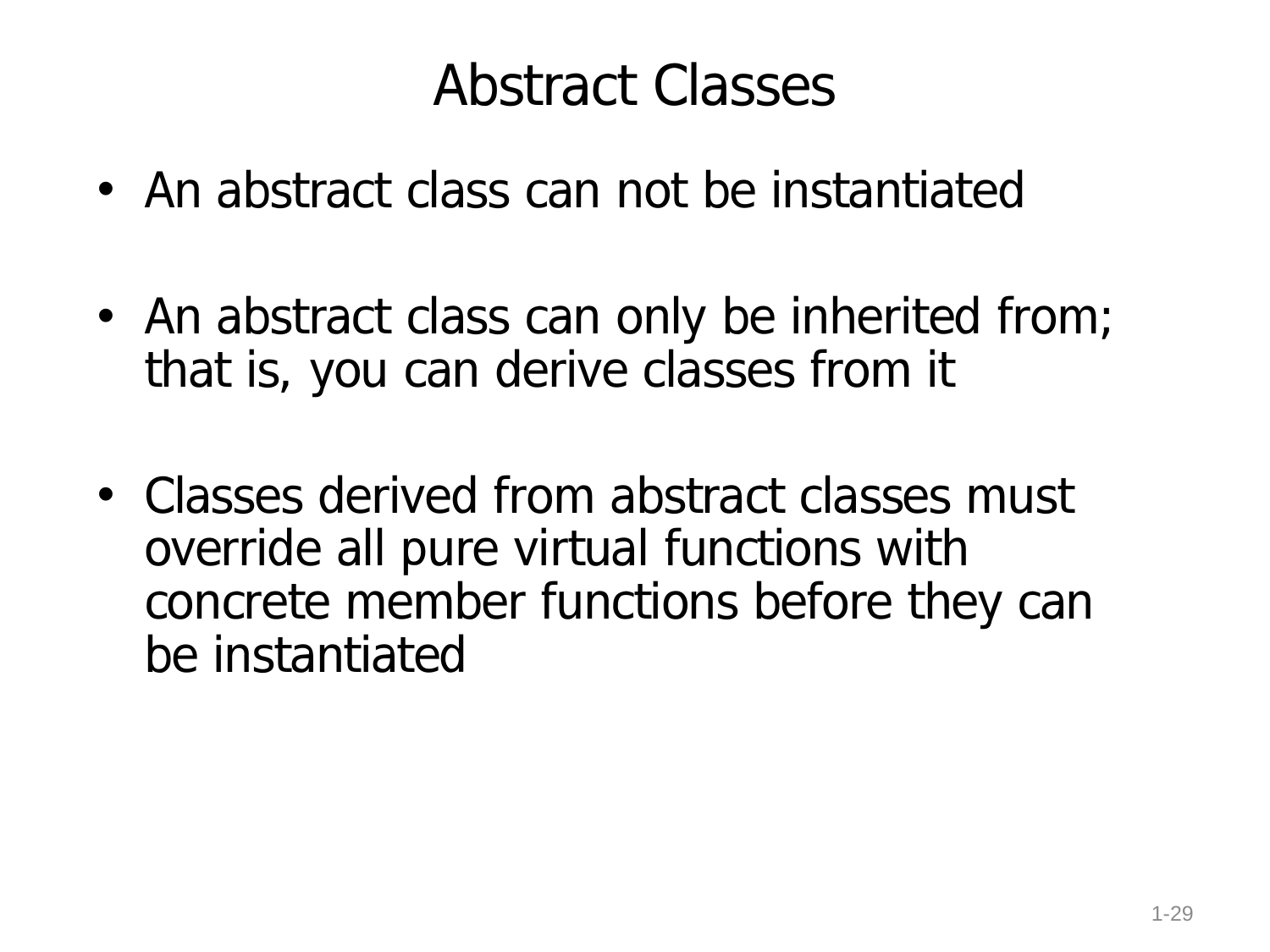

# Abstract Classes
An abstract class can not be instantiated

An abstract class can only be inherited from; that is, you can derive classes from it

Classes derived from abstract classes must override all pure virtual functions with concrete member functions before they can be instantiated
1-29